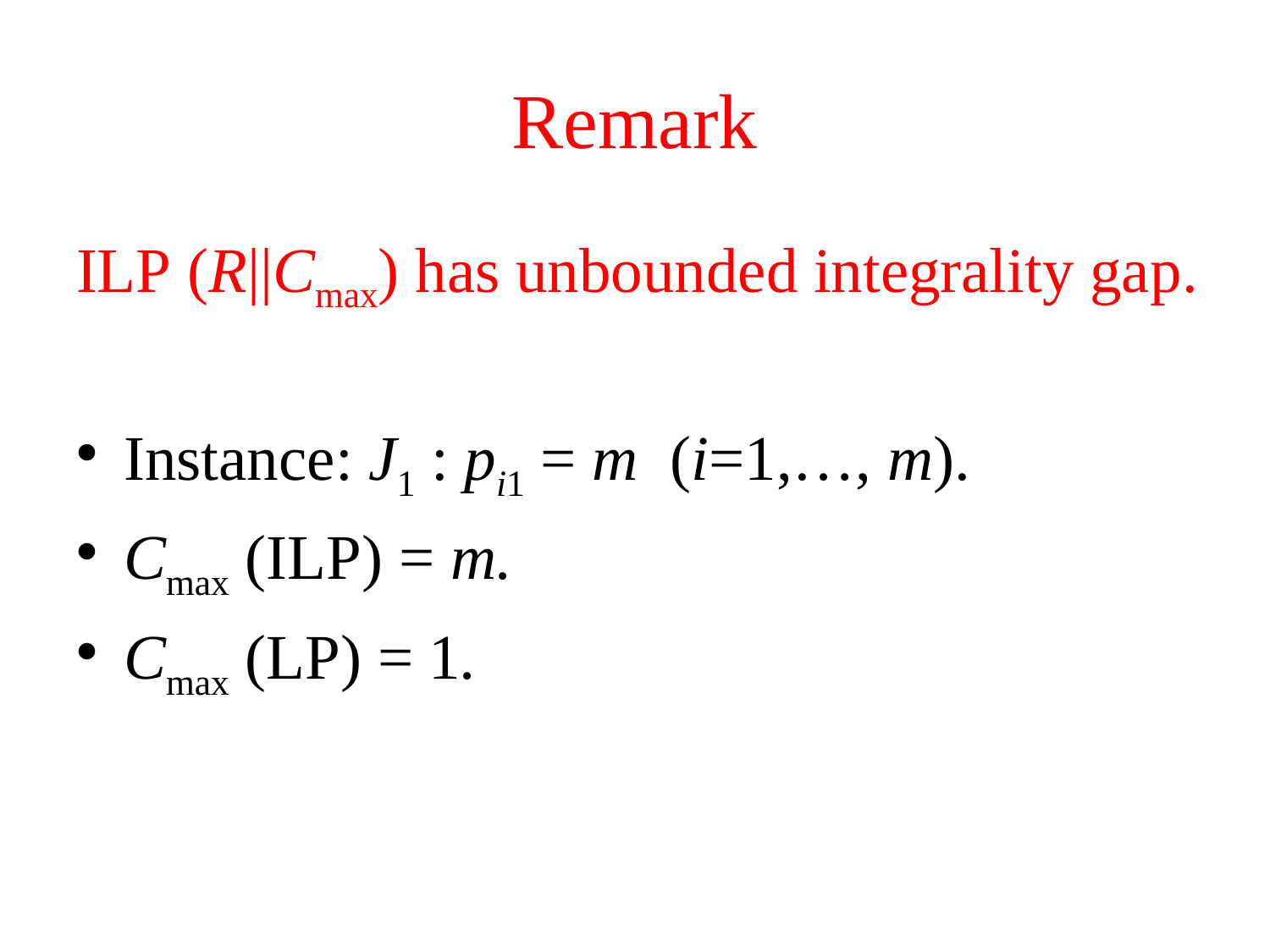

# Remark
ILP (R||Cmax) has unbounded integrality gap.

Instance: J1 : pi1 = m  (i=1,…, m).
Cmax (ILP) = m.
Cmax (LP) = 1.